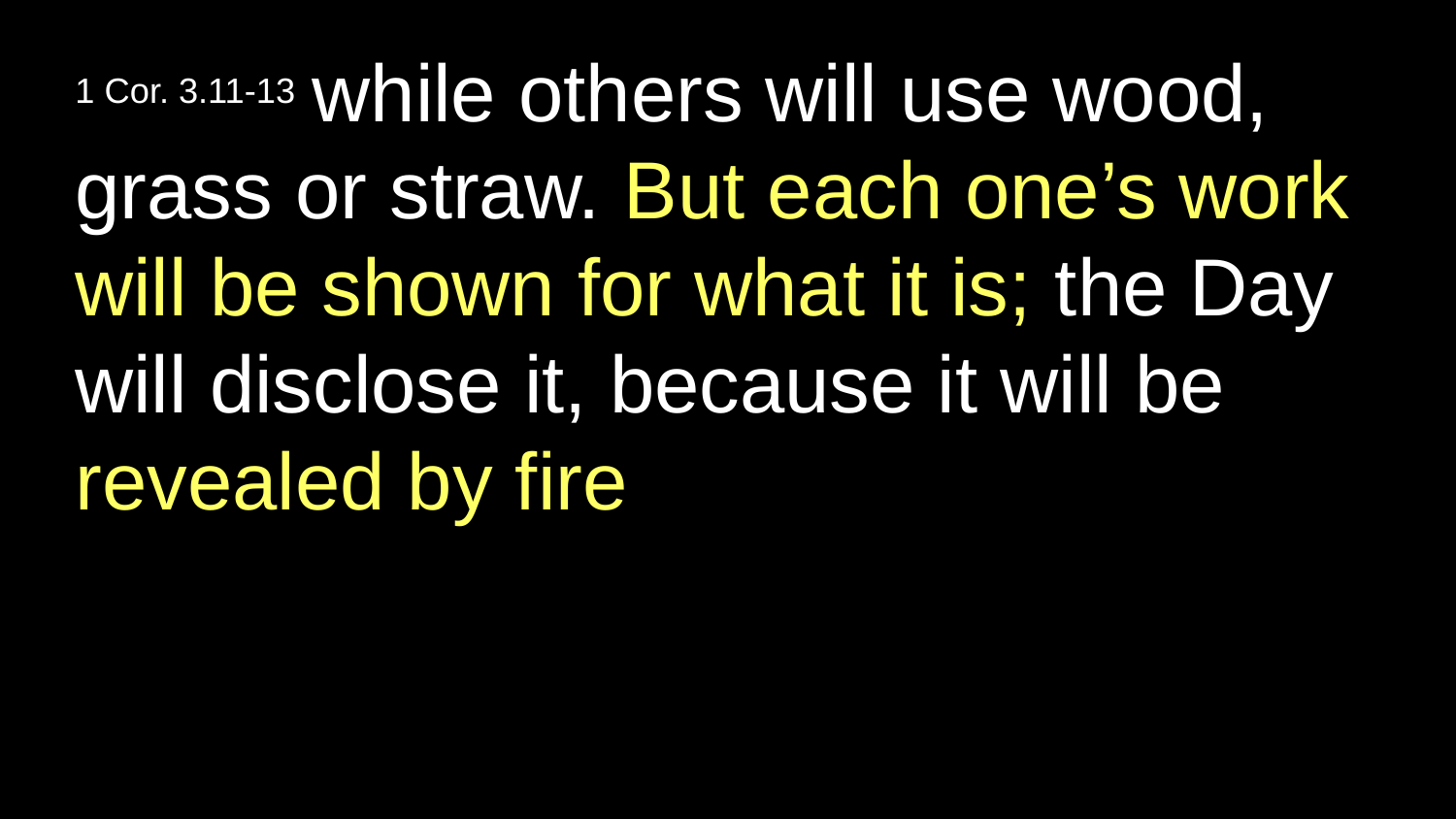

1 Cor. 3.11-13 while others will use wood, grass or straw. But each one’s work will be shown for what it is; the Day will disclose it, because it will be revealed by fire